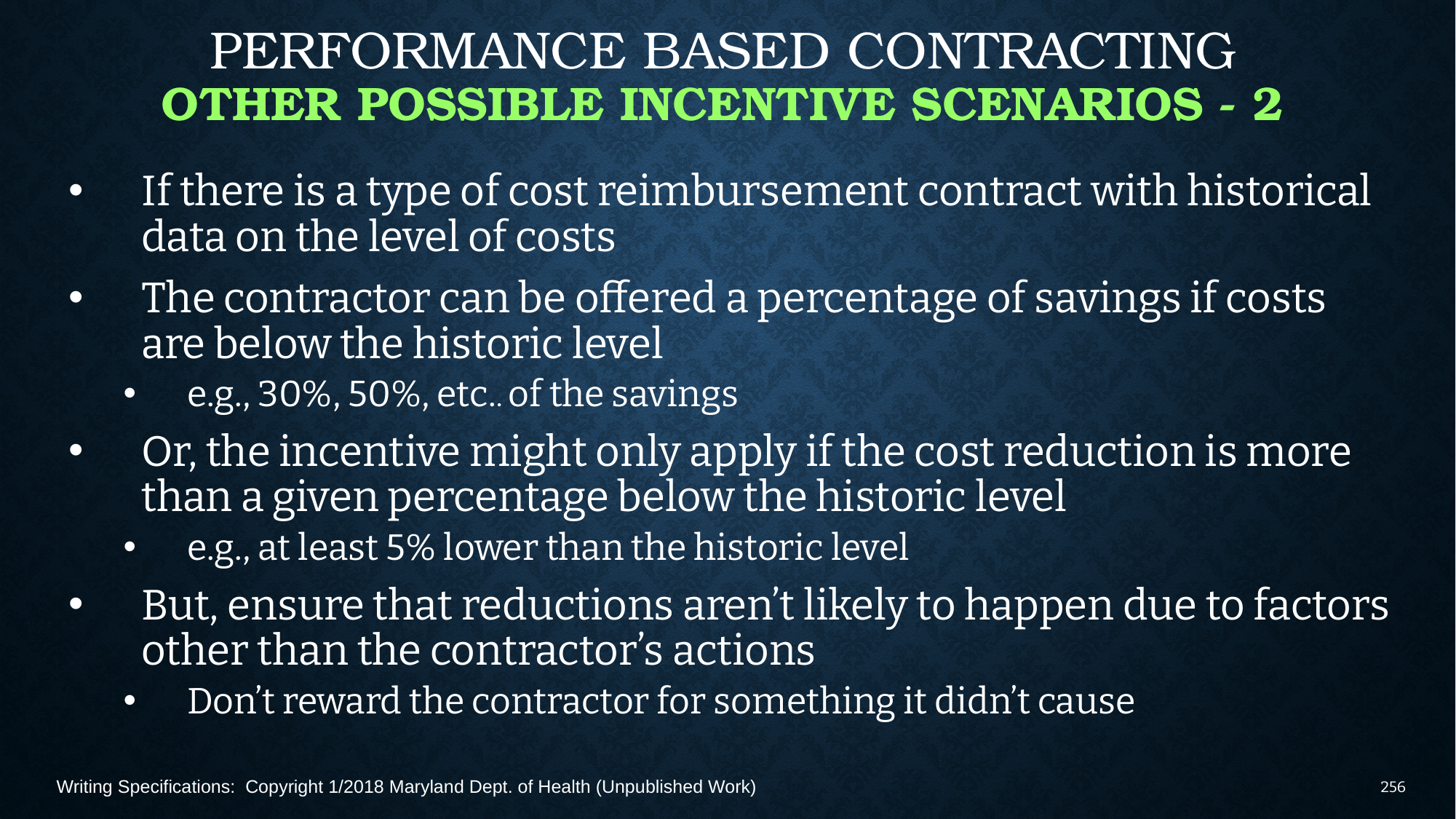

# Performance Based Contracting Other Possible Incentive Scenarios - 2
If there is a type of cost reimbursement contract with historical data on the level of costs
The contractor can be offered a percentage of savings if costs are below the historic level
e.g., 30%, 50%, etc.. of the savings
Or, the incentive might only apply if the cost reduction is more than a given percentage below the historic level
e.g., at least 5% lower than the historic level
But, ensure that reductions aren’t likely to happen due to factors other than the contractor’s actions
Don’t reward the contractor for something it didn’t cause

Writing Specifications:  Copyright 1/2018 Maryland Dept. of Health (Unpublished Work)
256